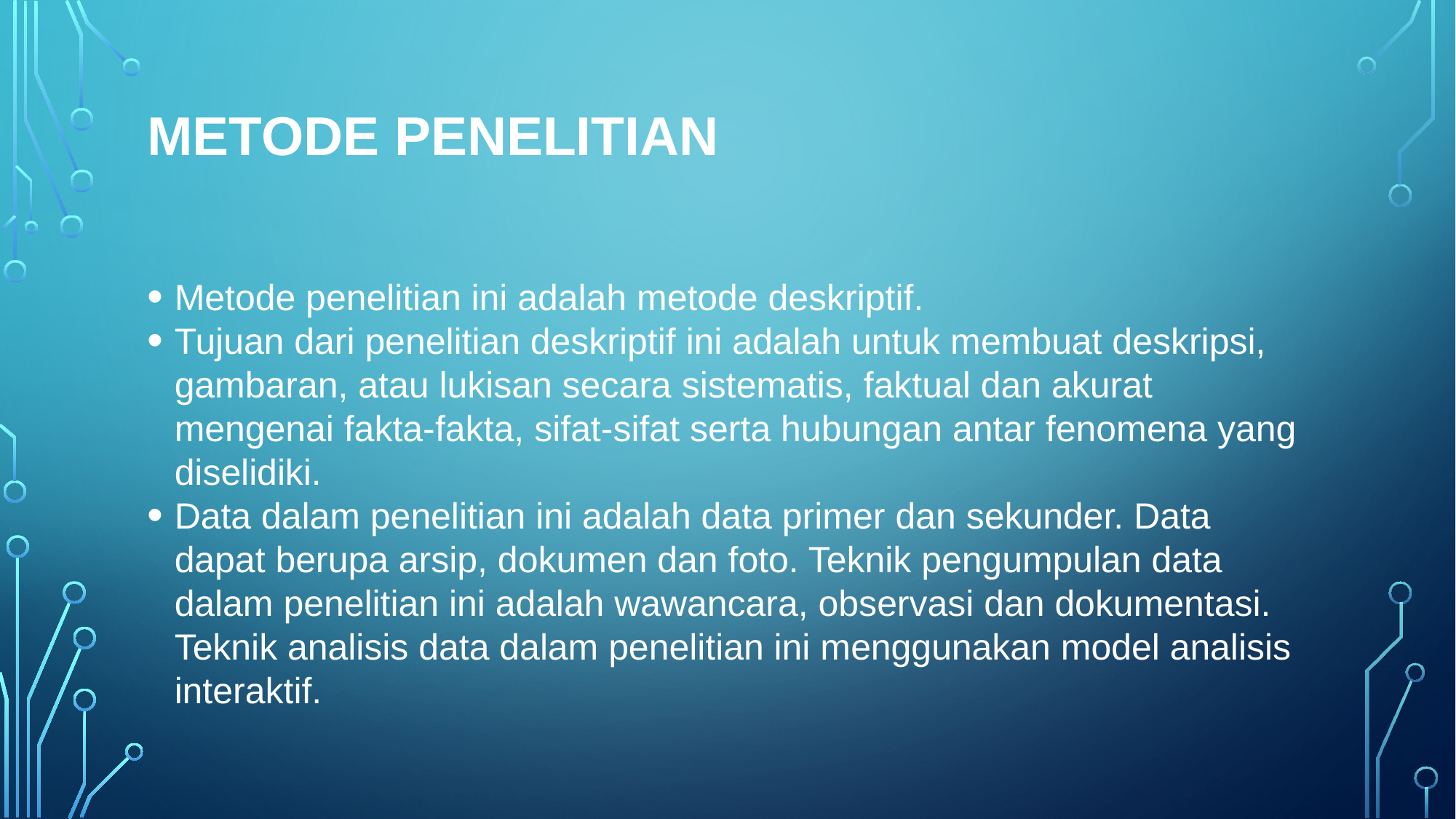

# METODE PENELITIAN
Metode penelitian ini adalah metode deskriptif.
Tujuan dari penelitian deskriptif ini adalah untuk membuat deskripsi, gambaran, atau lukisan secara sistematis, faktual dan akurat mengenai fakta-fakta, sifat-sifat serta hubungan antar fenomena yang diselidiki.
Data dalam penelitian ini adalah data primer dan sekunder. Data dapat berupa arsip, dokumen dan foto. Teknik pengumpulan data dalam penelitian ini adalah wawancara, observasi dan dokumentasi. Teknik analisis data dalam penelitian ini menggunakan model analisis interaktif.